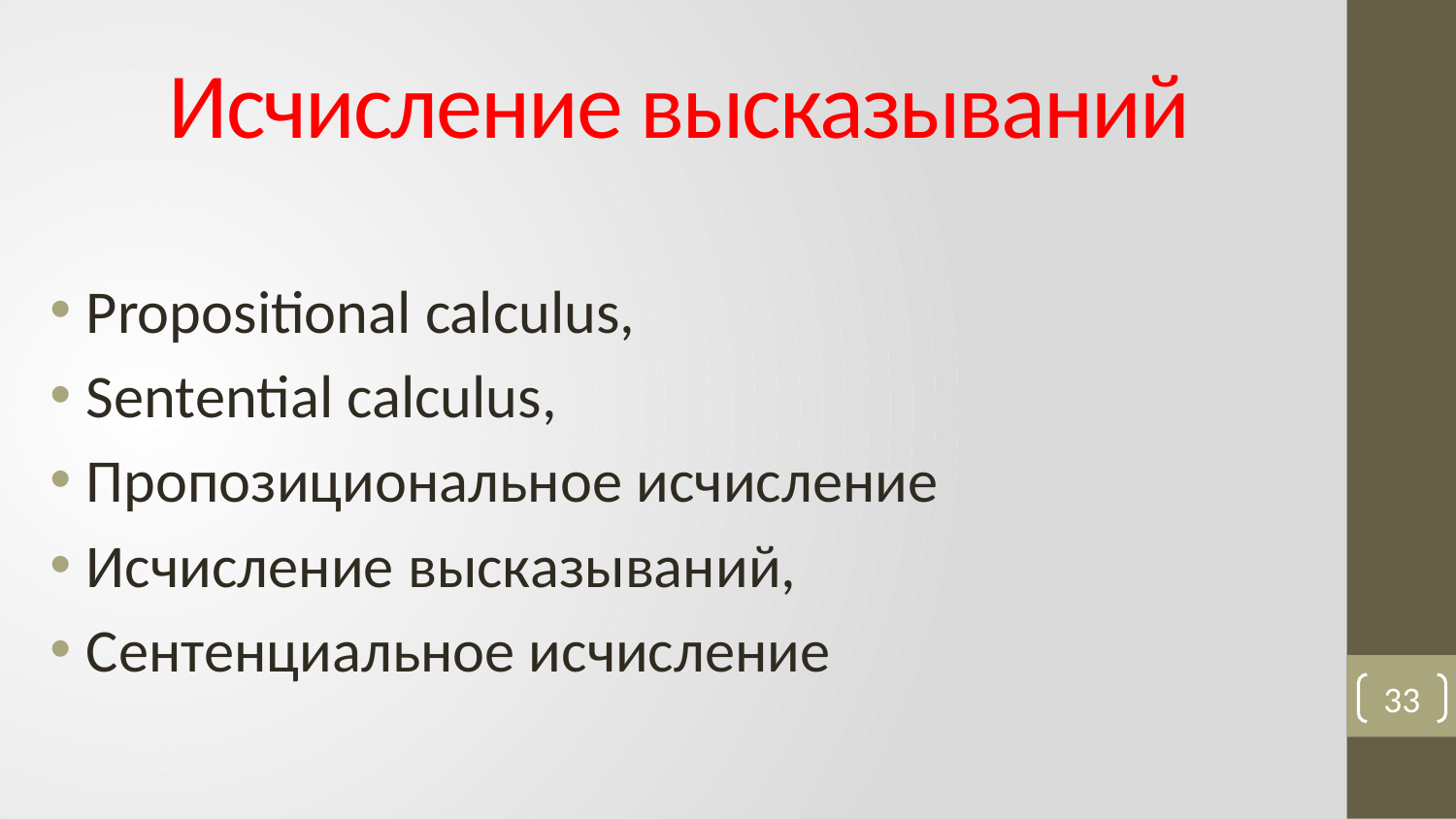

# Исчисление высказываний

Propositional calculus,
Sentential calculus,
Пропозициональное исчисление
Исчисление высказываний,
Сентенциальное исчисление
33